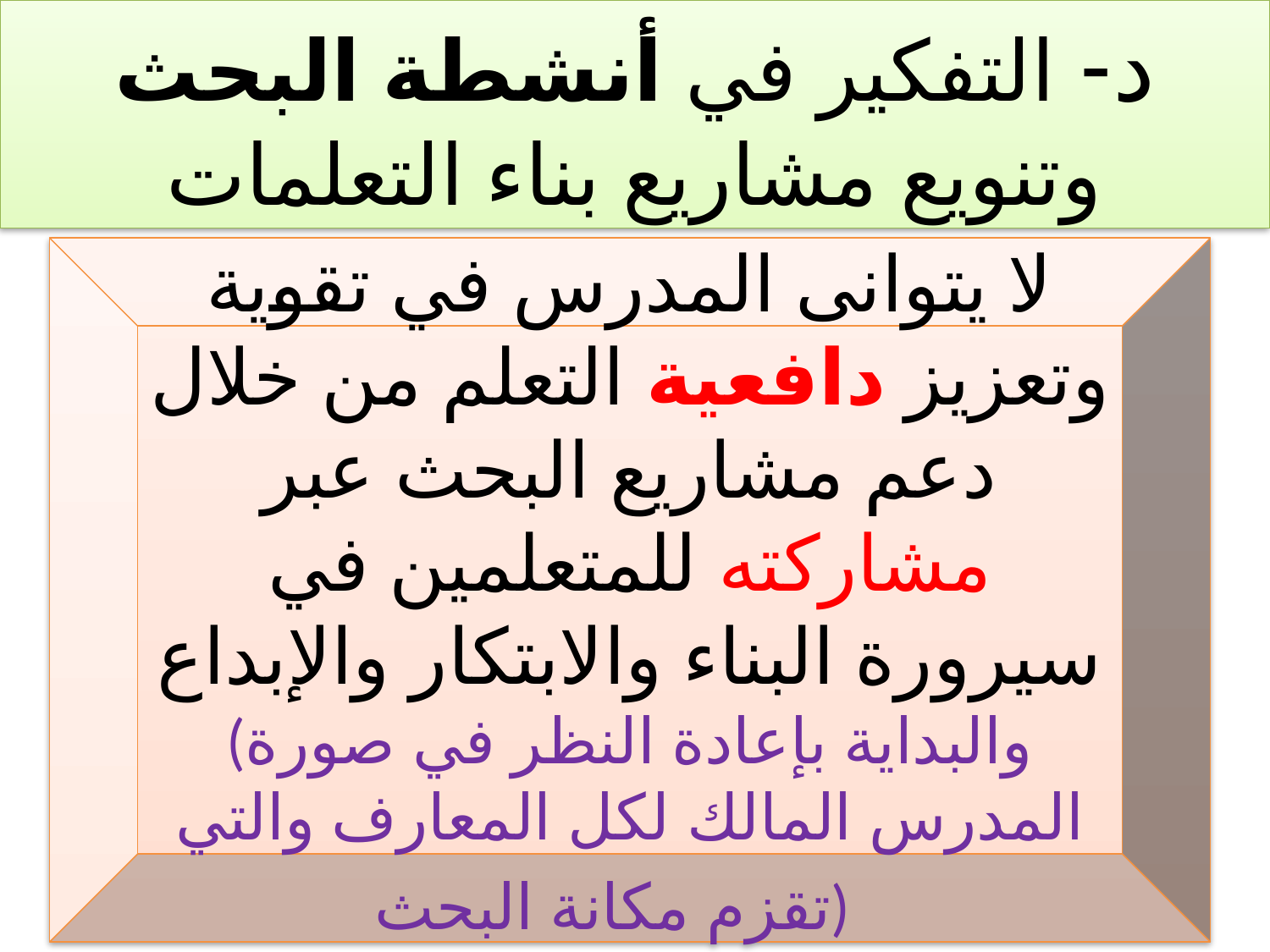

د- التفكير في أنشطة البحث وتنويع مشاريع بناء التعلمات
لا يتوانى المدرس في تقوية وتعزيز دافعية التعلم من خلال دعم مشاريع البحث عبر مشاركته للمتعلمين في سيرورة البناء والابتكار والإبداع
(والبداية بإعادة النظر في صورة المدرس المالك لكل المعارف والتي تقزم مكانة البحث)